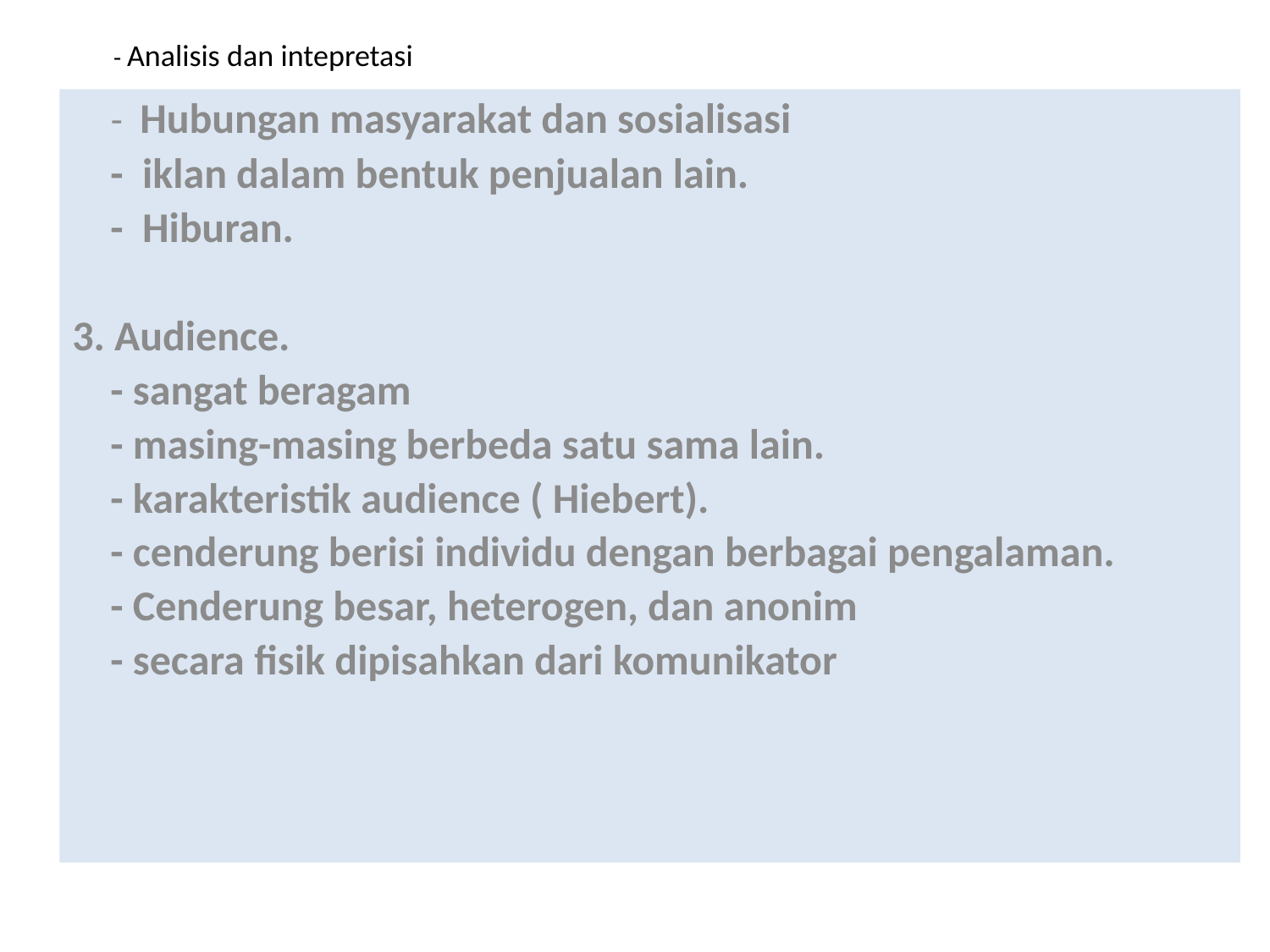

# - Analisis dan intepretasi
    -  Hubungan masyarakat dan sosialisasi
    -  iklan dalam bentuk penjualan lain.
    -  Hiburan.

3. Audience.
    - sangat beragam
    - masing-masing berbeda satu sama lain.
    - karakteristik audience ( Hiebert).
    - cenderung berisi individu dengan berbagai pengalaman.
    - Cenderung besar, heterogen, dan anonim
    - secara fisik dipisahkan dari komunikator